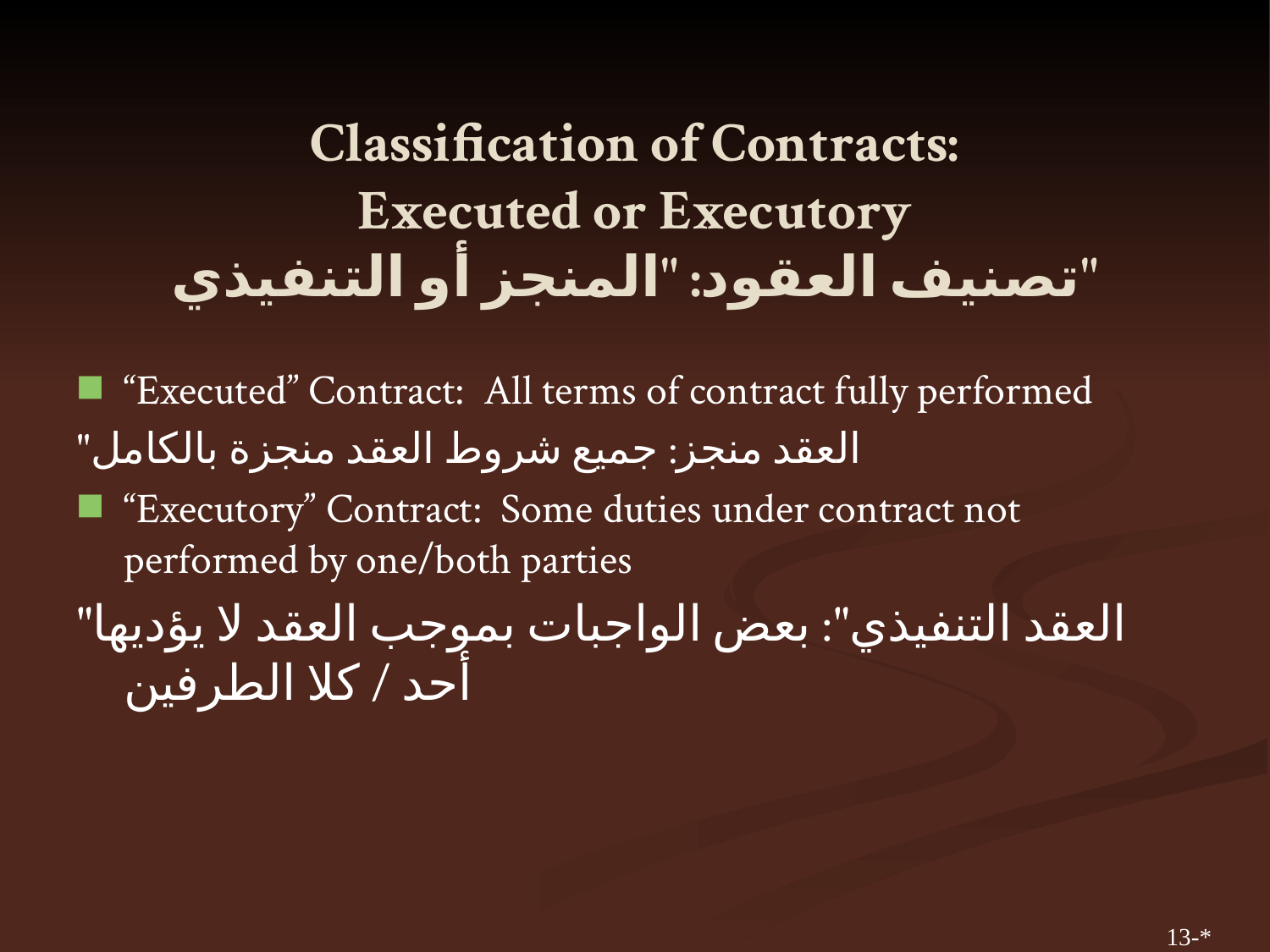

# Classification of Contracts: Executed or Executory تصنيف العقود: "المنجز أو التنفيذي"

“Executed” Contract:  All terms of contract fully performed
"العقد منجز: جميع شروط العقد منجزة بالكامل
“Executory” Contract:  Some duties under contract not performed by one/both parties
"العقد التنفيذي": بعض الواجبات بموجب العقد لا يؤديها أحد / كلا الطرفين

13-*